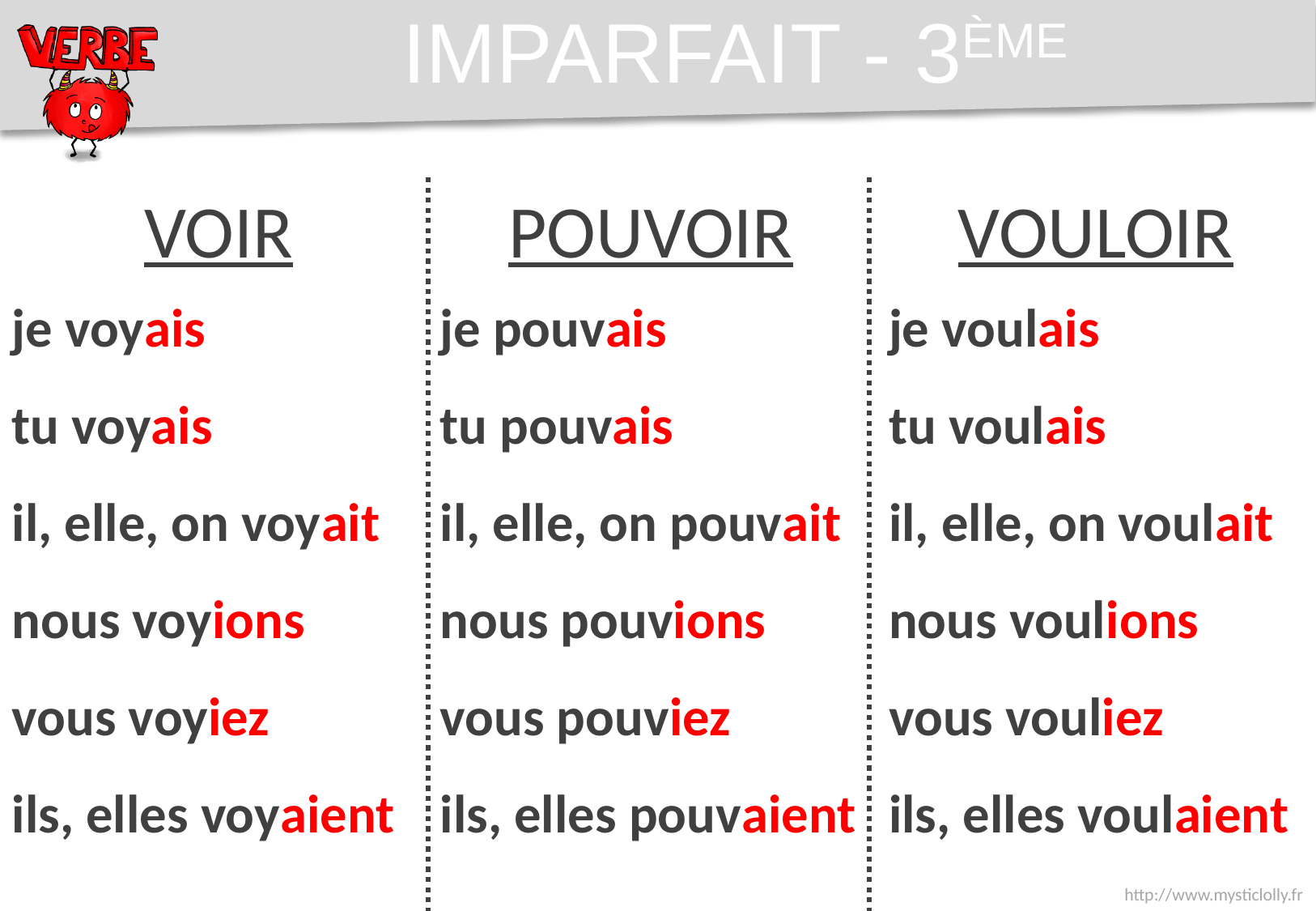

IMPARFAIT - 3ÈME
VOIR
POUVOIR
VOULOIR
je pouvais
tu pouvais
il, elle, on pouvait
nous pouvions
vous pouviez
ils, elles pouvaient

je voyais
tu voyais
il, elle, on voyait
nous voyions
vous voyiez
ils, elles voyaient
je voulais
tu voulais
il, elle, on voulait
nous voulions
vous vouliez
ils, elles voulaient